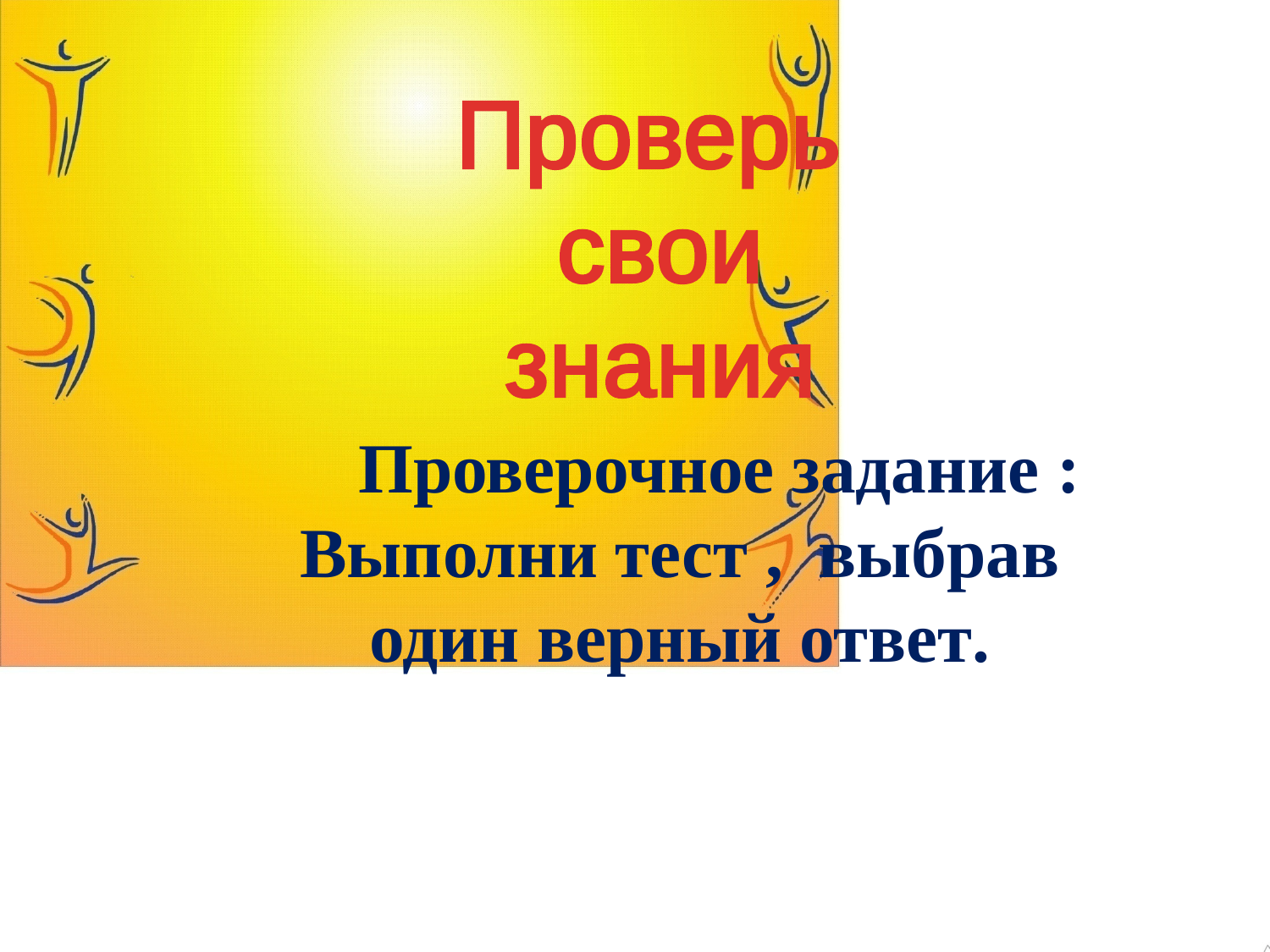

Проверь
свои
знания
     Проверочное задание :
Выполни тест ,  выбрав один верный ответ.